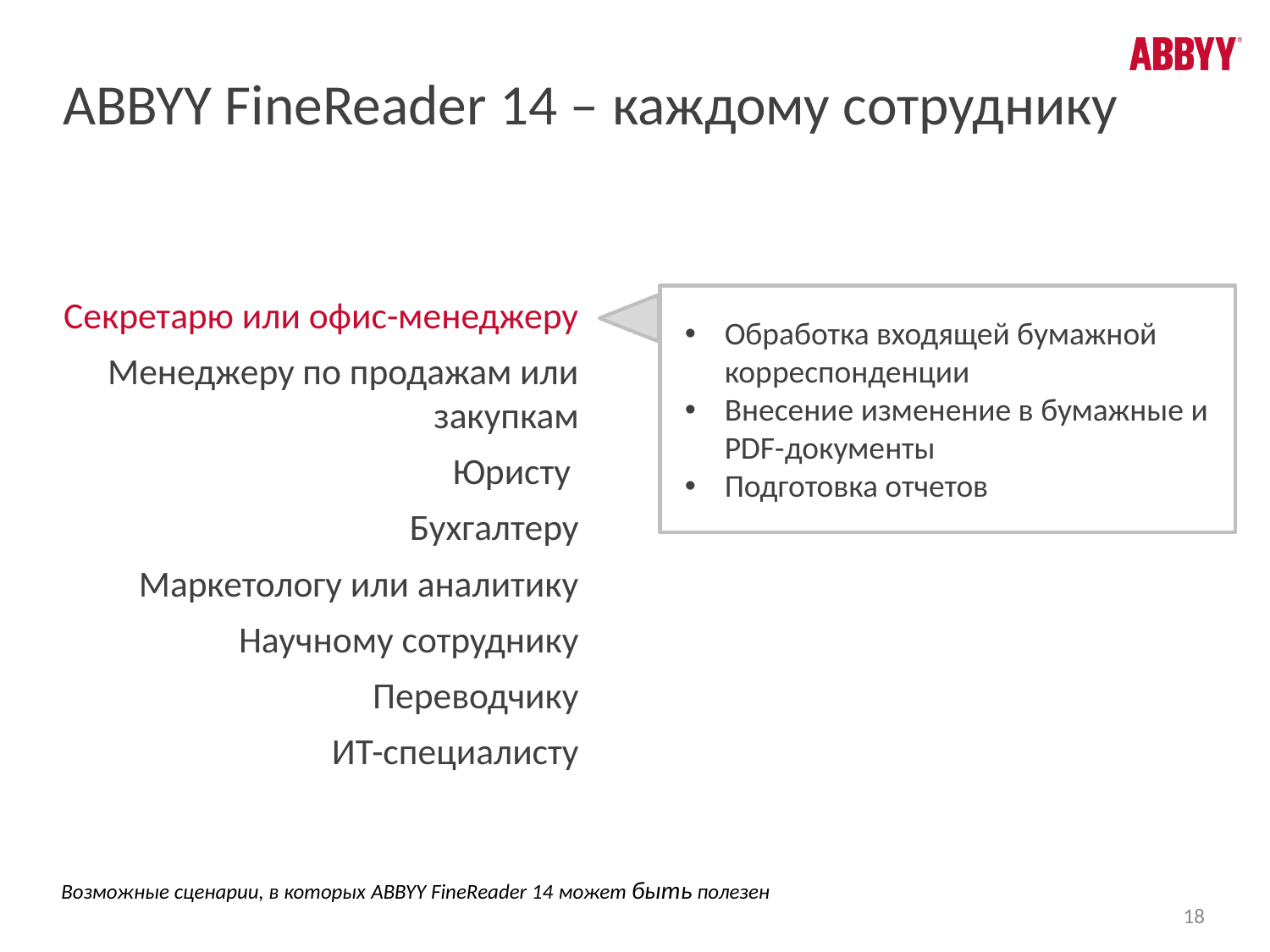

# ABBYY FineReader 14 – каждому сотруднику
Секретарю или офис-менеджеру
Менеджеру по продажам или закупкам
Юристу
Бухгалтеру
Маркетологу или аналитику
Научному сотруднику
Переводчику
ИТ-специалисту

Обработка входящей бумажной корреспонденции
Внесение изменение в бумажные и PDF-документы
Подготовка отчетов

Возможные сценарии, в которых ABBYY FineReader 14 может быть полезен
18